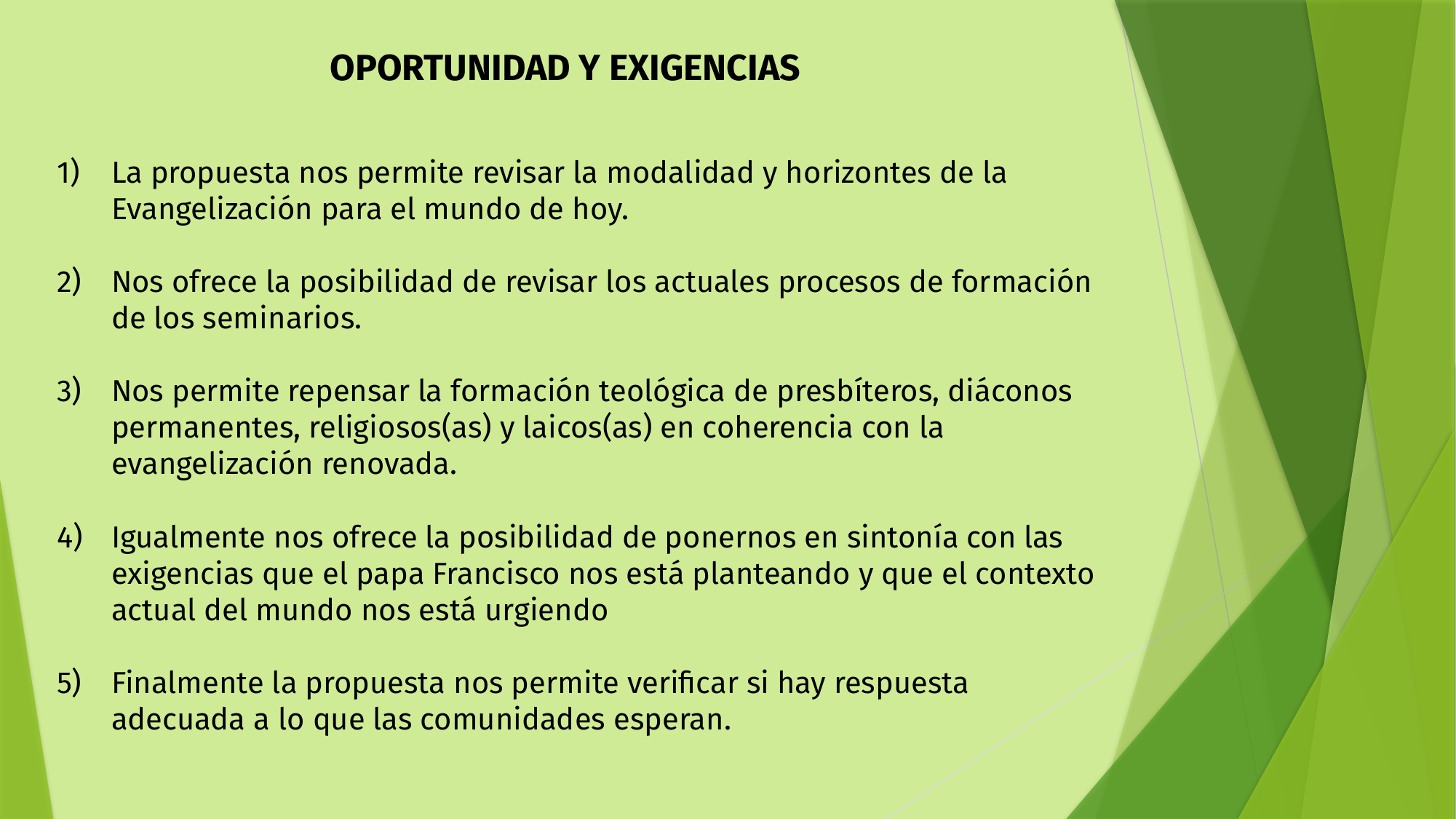

OPORTUNIDAD Y EXIGENCIAS
La propuesta nos permite revisar la modalidad y horizontes de la Evangelización para el mundo de hoy.

Nos ofrece la posibilidad de revisar los actuales procesos de formación de los seminarios.

Nos permite repensar la formación teológica de presbíteros, diáconos permanentes, religiosos(as) y laicos(as) en coherencia con la evangelización renovada.

Igualmente nos ofrece la posibilidad de ponernos en sintonía con las exigencias que el papa Francisco nos está planteando y que el contexto actual del mundo nos está urgiendo

Finalmente la propuesta nos permite verificar si hay respuesta adecuada a lo que las comunidades esperan.